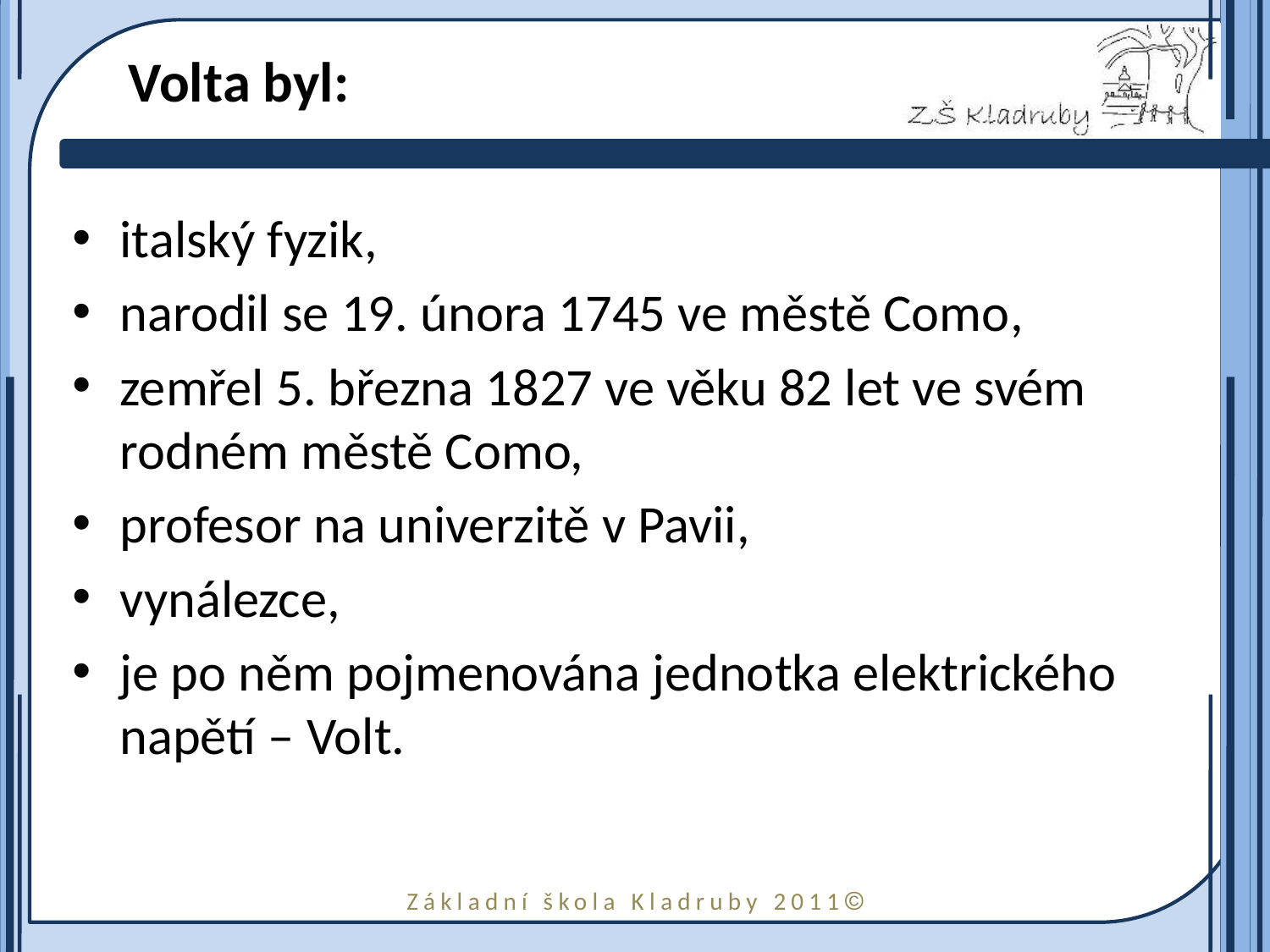

# Volta byl:
italský fyzik,
narodil se 19. února 1745 ve městě Como,
zemřel 5. března 1827 ve věku 82 let ve svém rodném městě Como,
profesor na univerzitě v Pavii,
vynálezce,
je po něm pojmenována jednotka elektrického napětí – Volt.